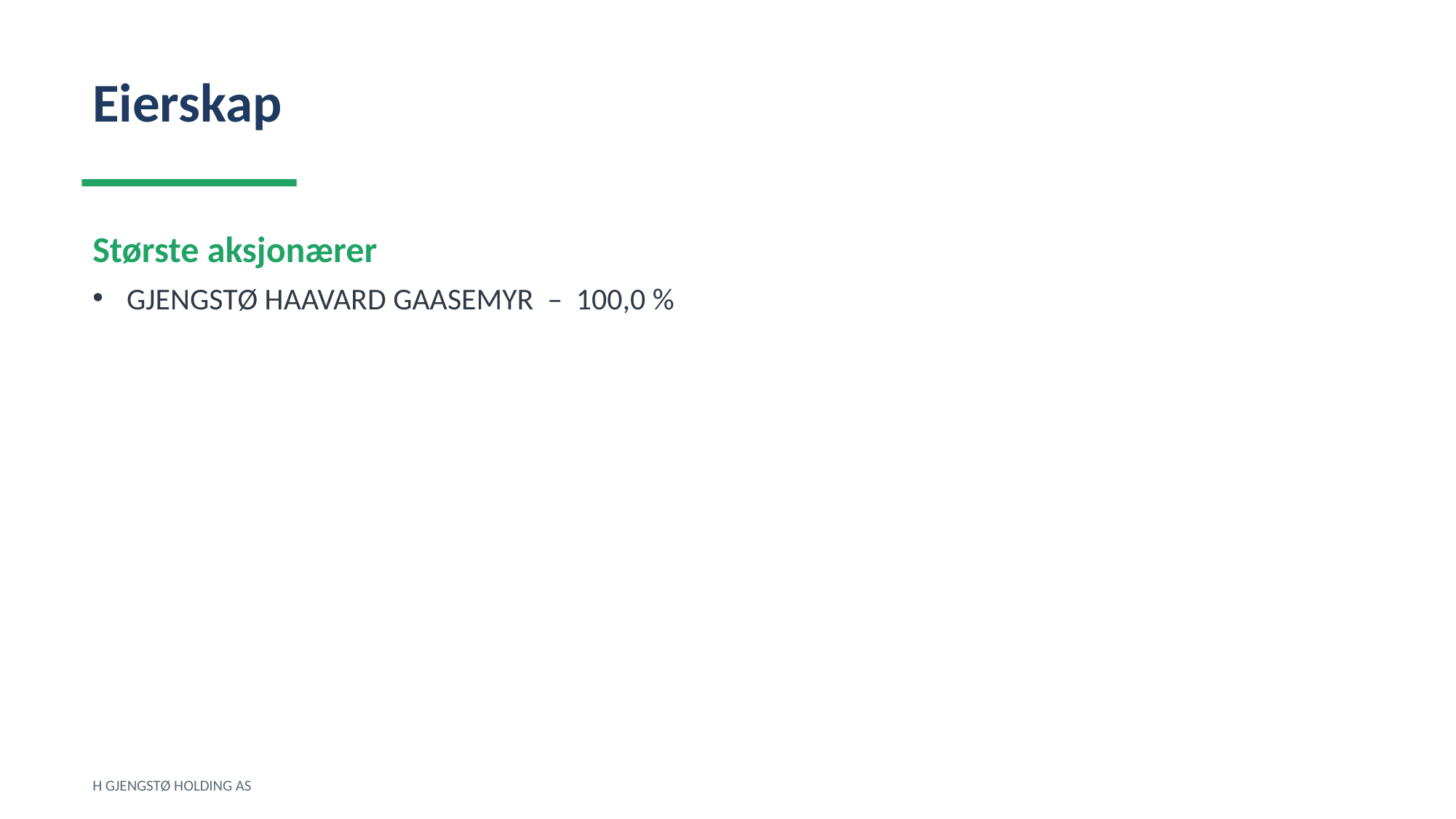

Eierskap

Største aksjonærer
GJENGSTØ HAAVARD GAASEMYR  –  100,0 %
H GJENGSTØ HOLDING AS